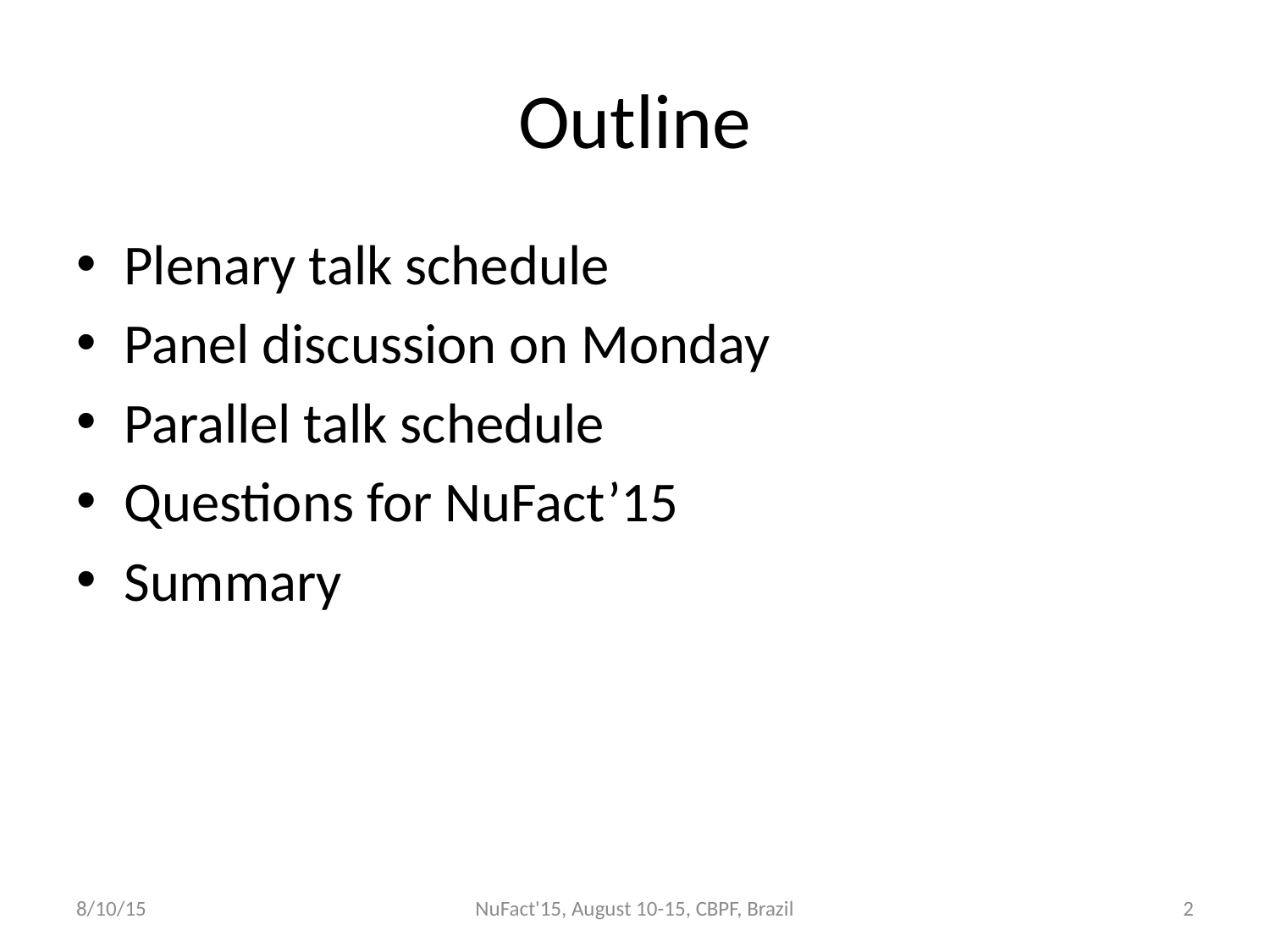

# Outline
Plenary talk schedule
Panel discussion on Monday
Parallel talk schedule
Questions for NuFact’15
Summary
8/10/15
NuFact'15, August 10-15, CBPF, Brazil
2